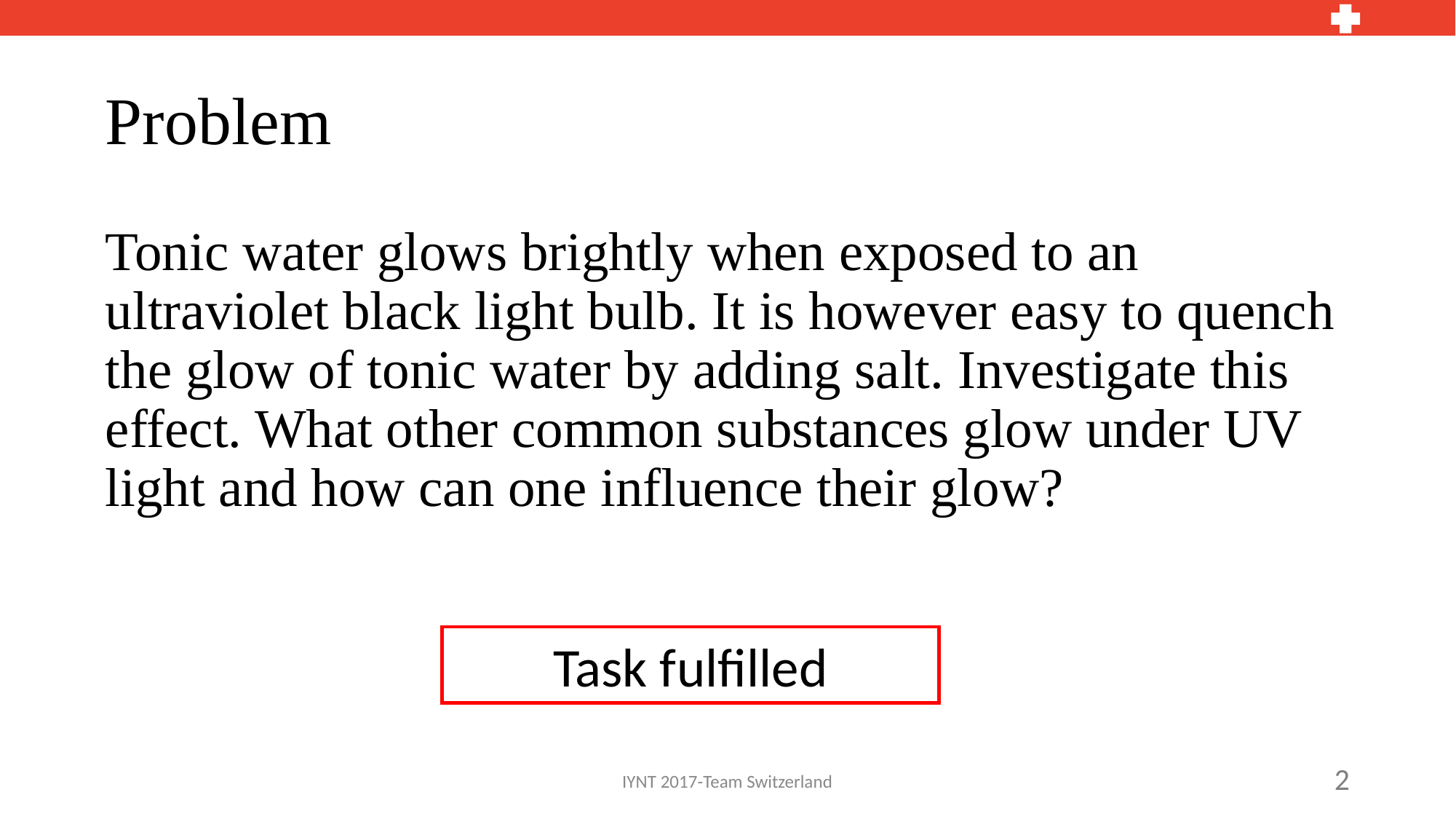

# Problem
Tonic water glows brightly when exposed to an ultraviolet black light bulb. It is however easy to quench the glow of tonic water by adding salt. Investigate this effect. What other common substances glow under UV light and how can one influence their glow?

Task fulfilled
2
IYNT 2017-Team Switzerland